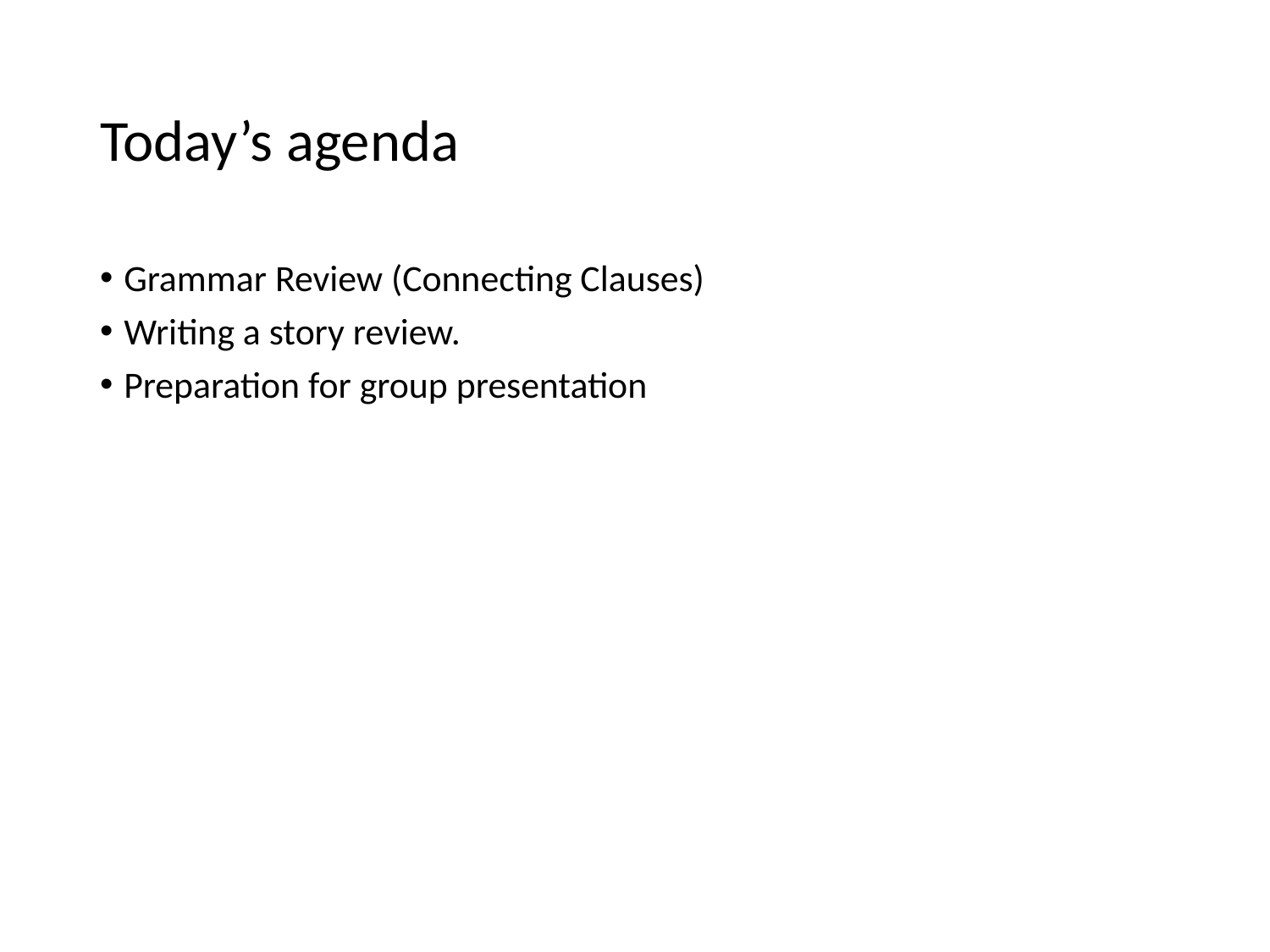

# Today’s agenda
Grammar Review (Connecting Clauses)
Writing a story review.
Preparation for group presentation